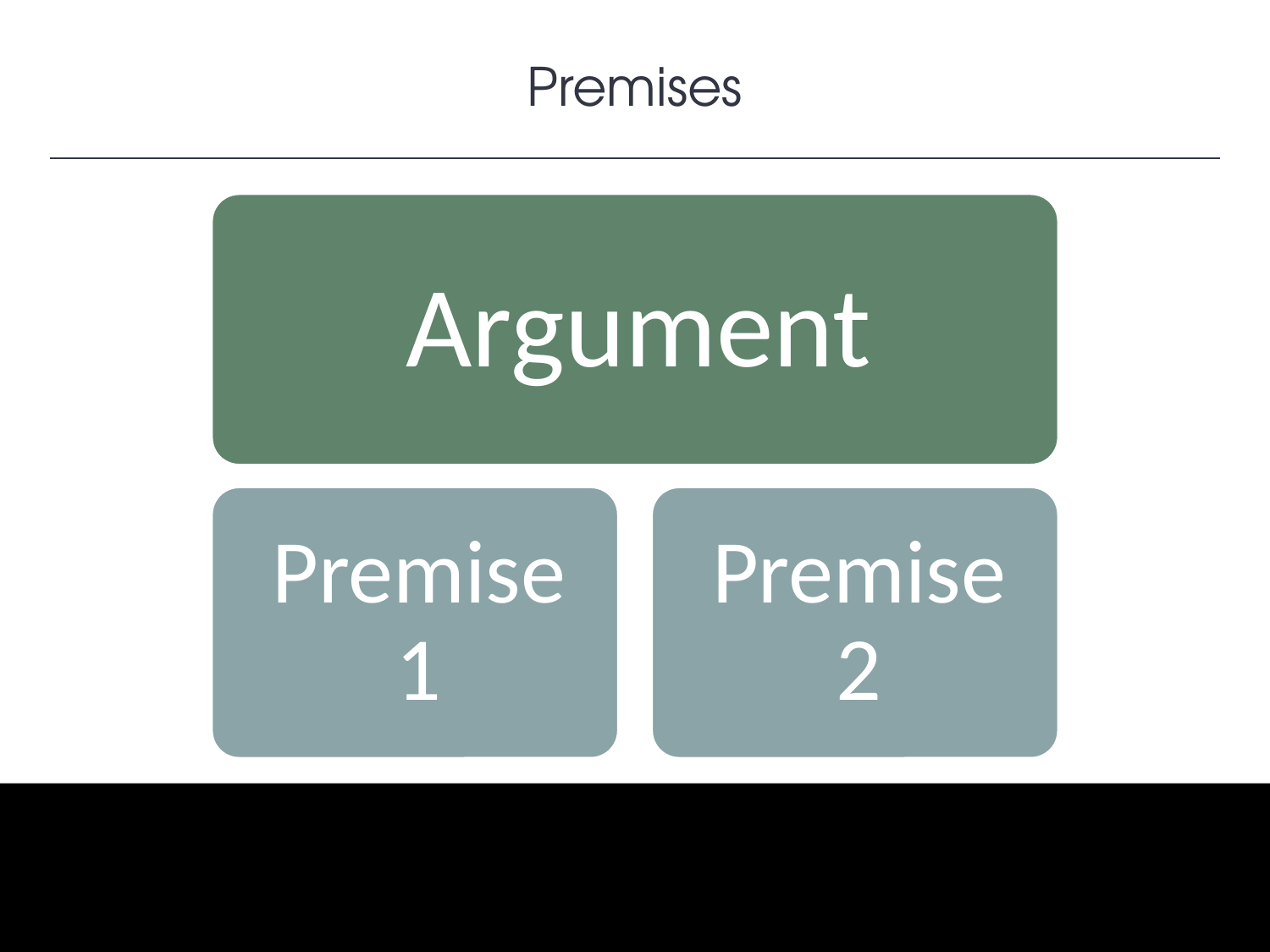

Premises
HAWKES LEARNING
Argument
Premise 1
Premise 2